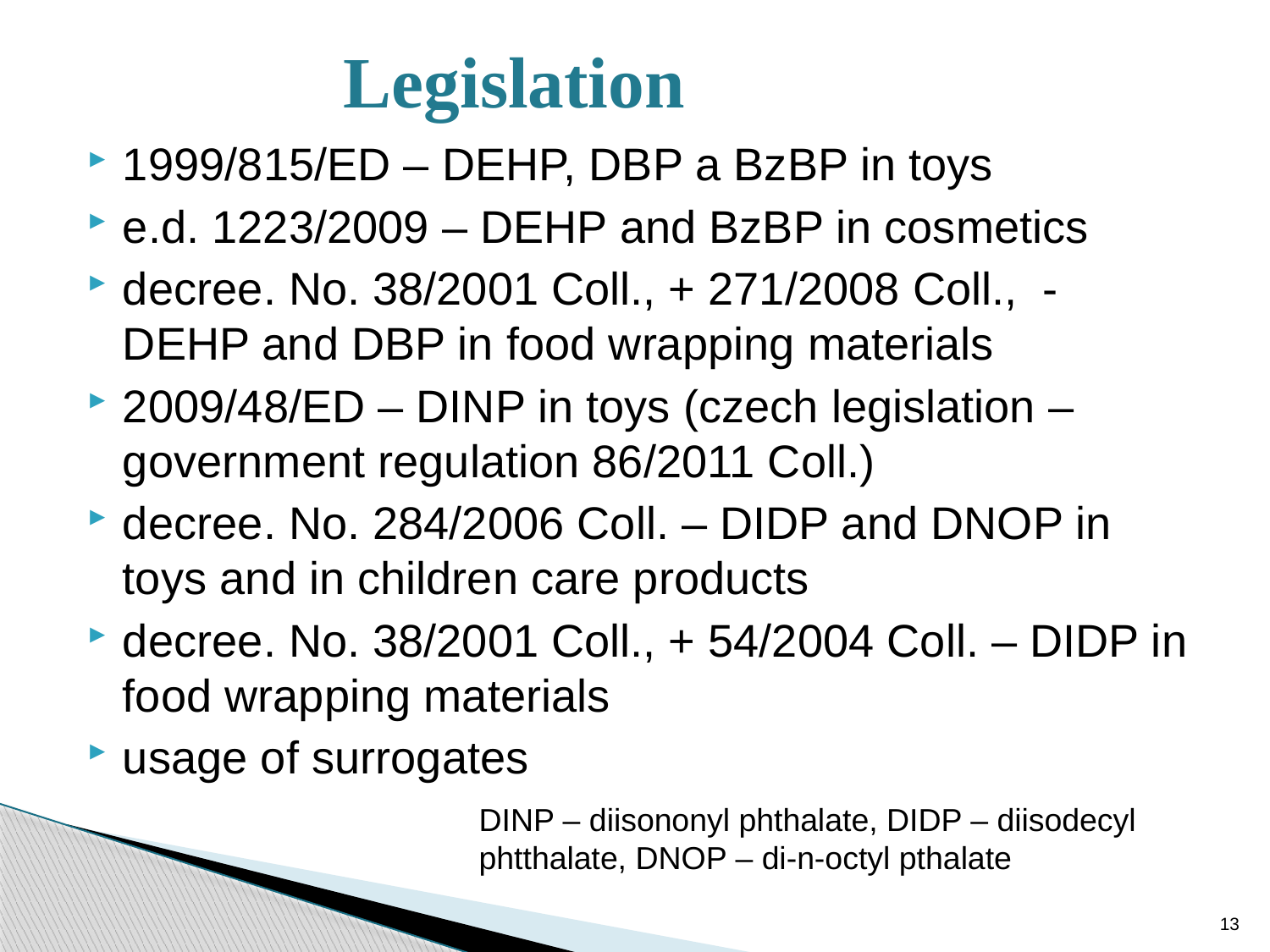

# Legislation

1999/815/ED – DEHP, DBP a BzBP in toys
e.d. 1223/2009 – DEHP and BzBP in cosmetics
decree. No. 38/2001 Coll., + 271/2008 Coll.,  - DEHP and DBP in food wrapping materials
2009/48/ED – DINP in toys (czech legislation – government regulation 86/2011 Coll.)
decree. No. 284/2006 Coll. – DIDP and DNOP in toys and in children care products
decree. No. 38/2001 Coll., + 54/2004 Coll. – DIDP in food wrapping materials
usage of surrogates
DINP – diisononyl phthalate, DIDP – diisodecyl phtthalate, DNOP – di-n-octyl pthalate
13